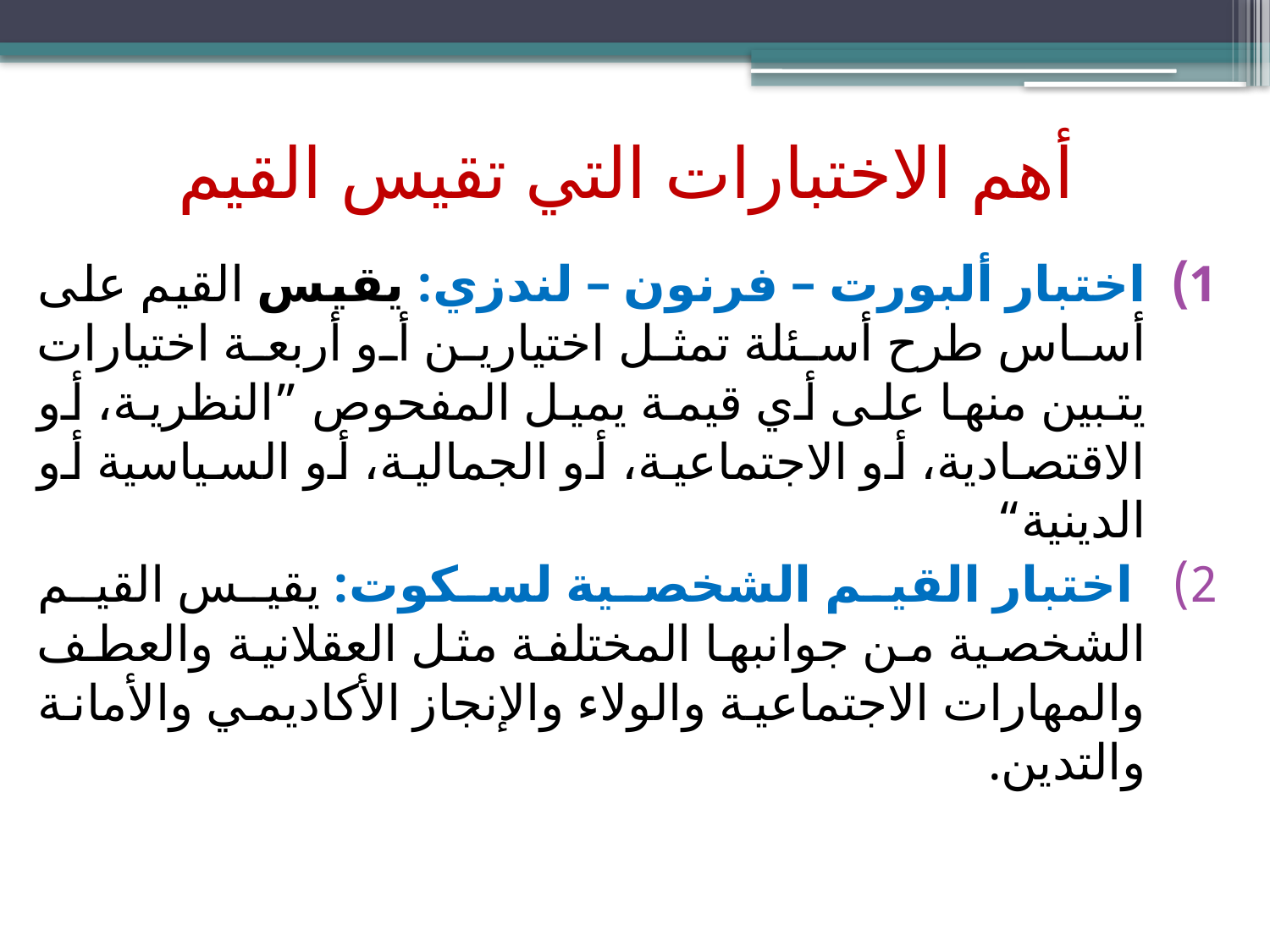

# أهم الاختبارات التي تقيس القيم
اختبار ألبورت – فرنون – لندزي: يقيس القيم على أساس طرح أسئلة تمثل اختيارين أو أربعة اختيارات يتبين منها على أي قيمة يميل المفحوص ”النظرية، أو الاقتصادية، أو الاجتماعية، أو الجمالية، أو السياسية أو الدينية“
 اختبار القيم الشخصية لسكوت: يقيس القيم الشخصية من جوانبها المختلفة مثل العقلانية والعطف والمهارات الاجتماعية والولاء والإنجاز الأكاديمي والأمانة والتدين.